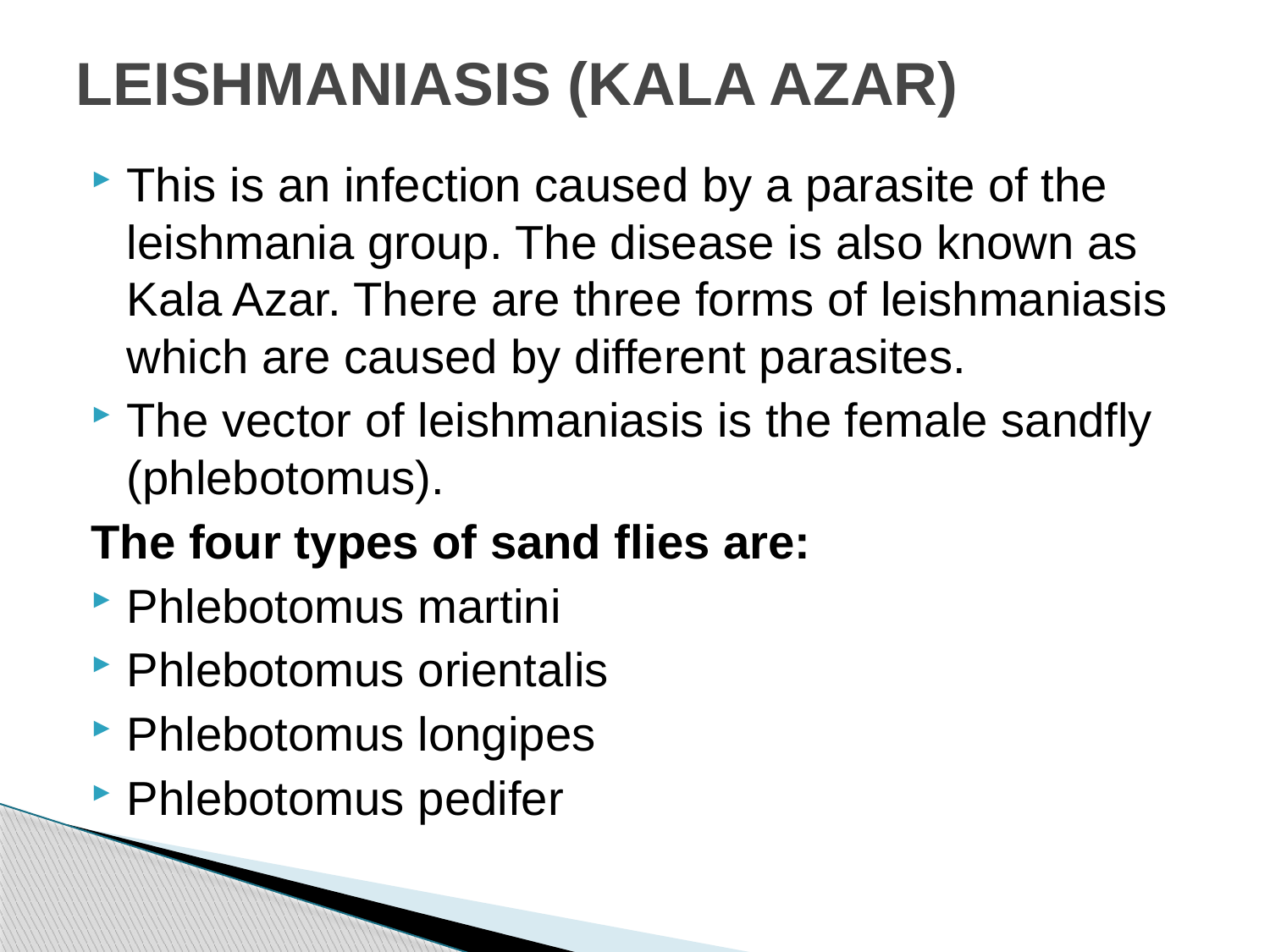

# LEISHMANIASIS (KALA AZAR)
This is an infection caused by a parasite of the leishmania group. The disease is also known as Kala Azar. There are three forms of leishmaniasis which are caused by different parasites.
The vector of leishmaniasis is the female sandfly (phlebotomus).
The four types of sand flies are:
Phlebotomus martini
Phlebotomus orientalis
Phlebotomus longipes
Phlebotomus pedifer